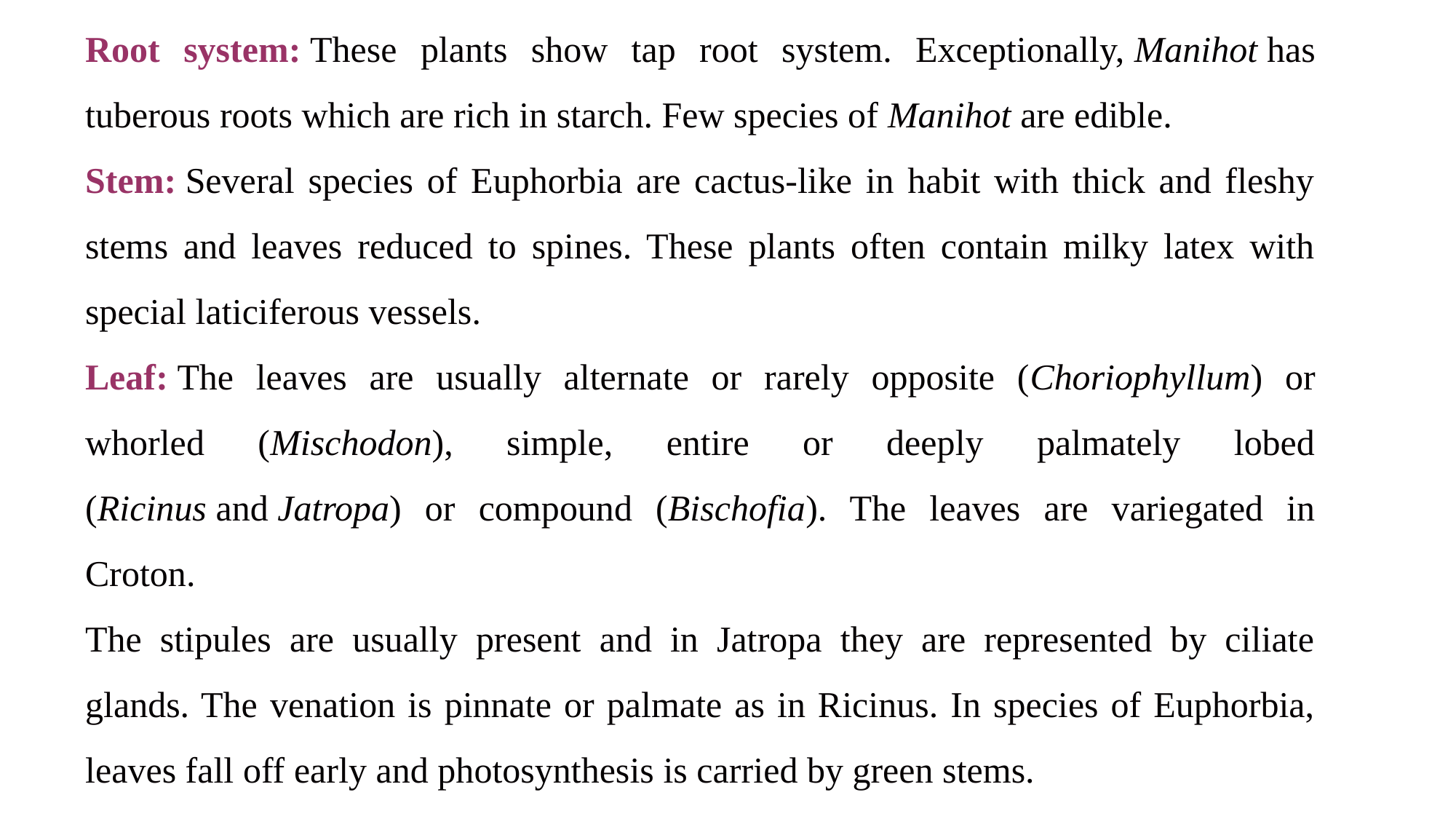

Root system: These plants show tap root system. Exceptionally, Manihot has tuberous roots which are rich in starch. Few species of Manihot are edible.
Stem: Several species of Euphorbia are cactus-like in habit with thick and fleshy stems and leaves reduced to spines. These plants often contain milky latex with special laticiferous vessels.
Leaf: The leaves are usually alternate or rarely opposite (Choriophyllum) or whorled (Mischodon), simple, entire or deeply palmately lobed (Ricinus and Jatropa) or compound (Bischofia). The leaves are variegated in Croton.
The stipules are usually present and in Jatropa they are represented by ciliate glands. The venation is pinnate or palmate as in Ricinus. In species of Euphorbia, leaves fall off early and photosynthesis is carried by green stems.